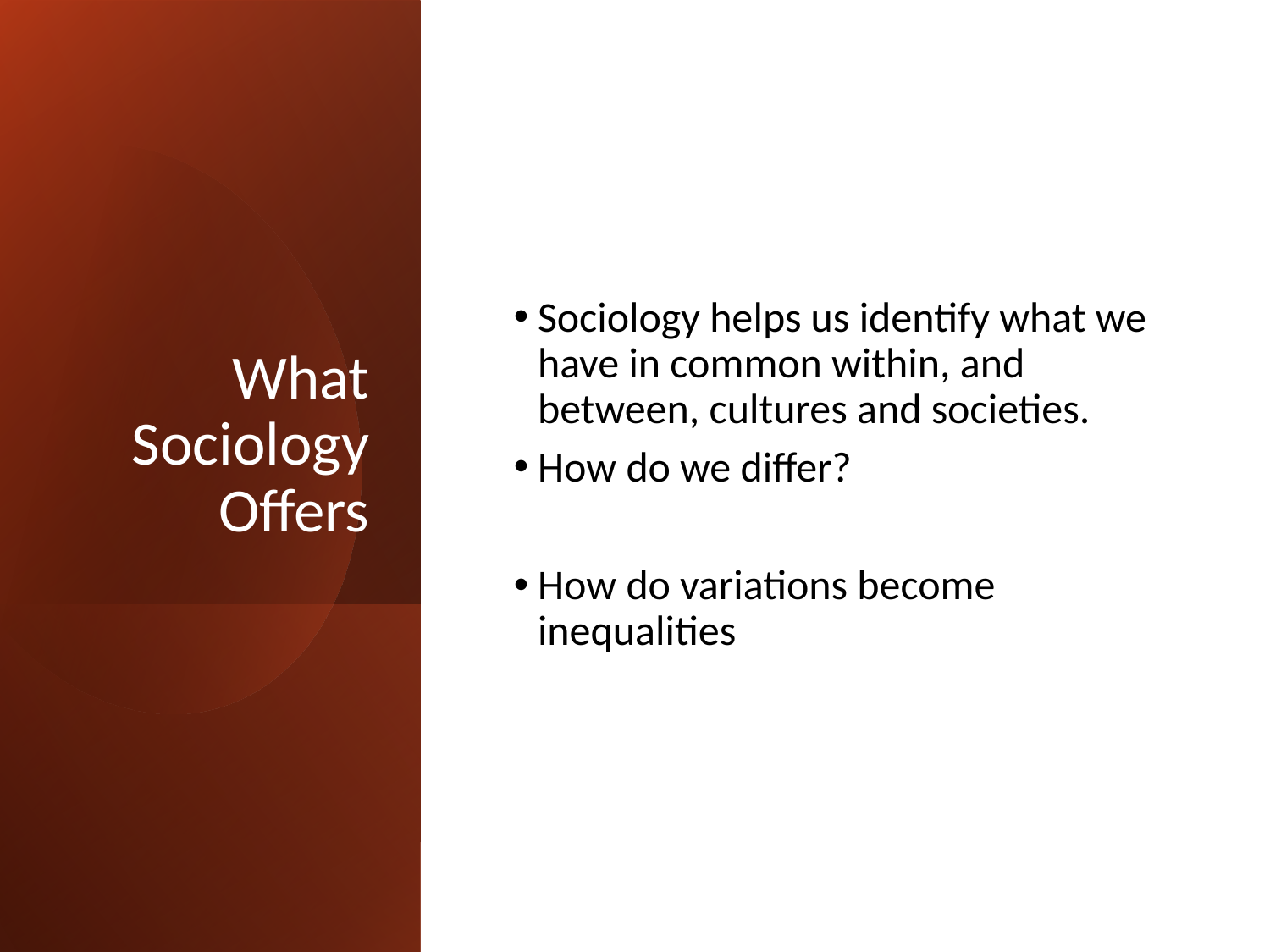

# What Sociology Offers
Sociology helps us identify what we have in common within, and between, cultures and societies.
How do we differ?

How do variations become inequalities